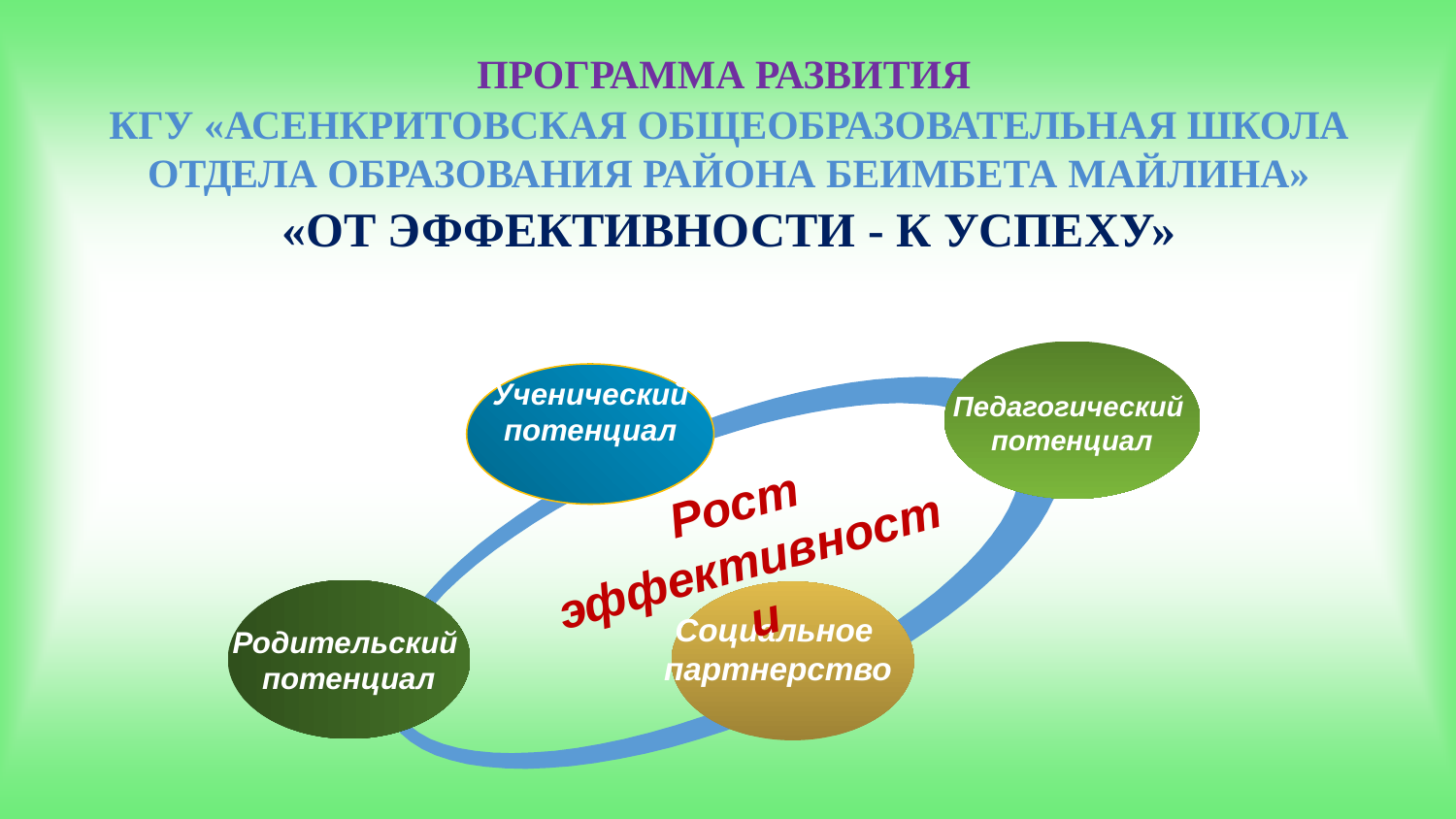

Программа развития
КГУ «Асенкритовская общеобразовательная школа отдела образования района Беимбета Майлина»
«От эффективности - к успеху»

Ученический потенциал

Педагогический
потенциал

Рост эффективности

Социальное
партнерство
Родительский
потенциал